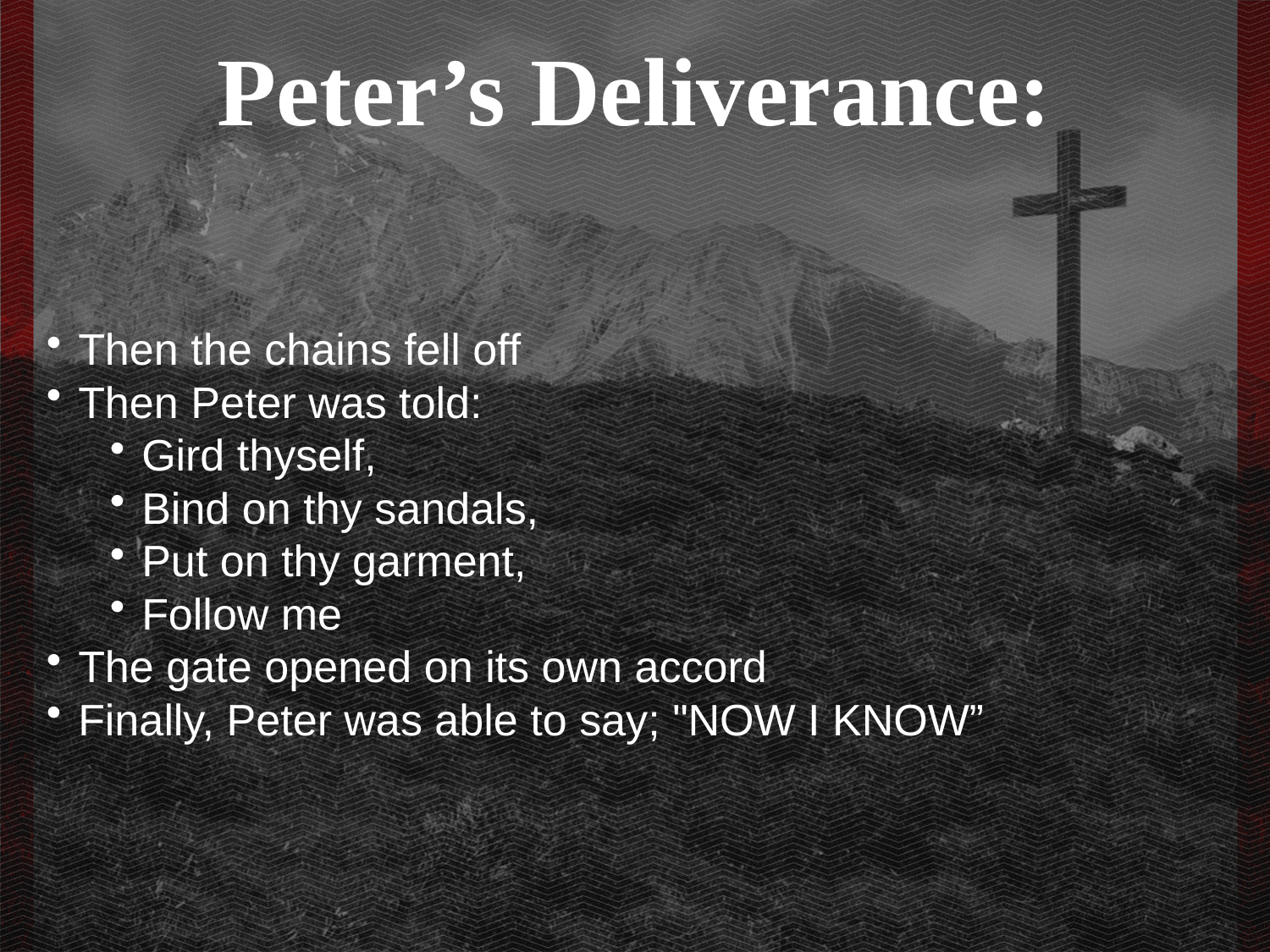

Peter’s Deliverance:
Then the chains fell off
Then Peter was told:
Gird thyself,
Bind on thy sandals,
Put on thy garment,
Follow me
The gate opened on its own accord
Finally, Peter was able to say; "NOW I KNOW”